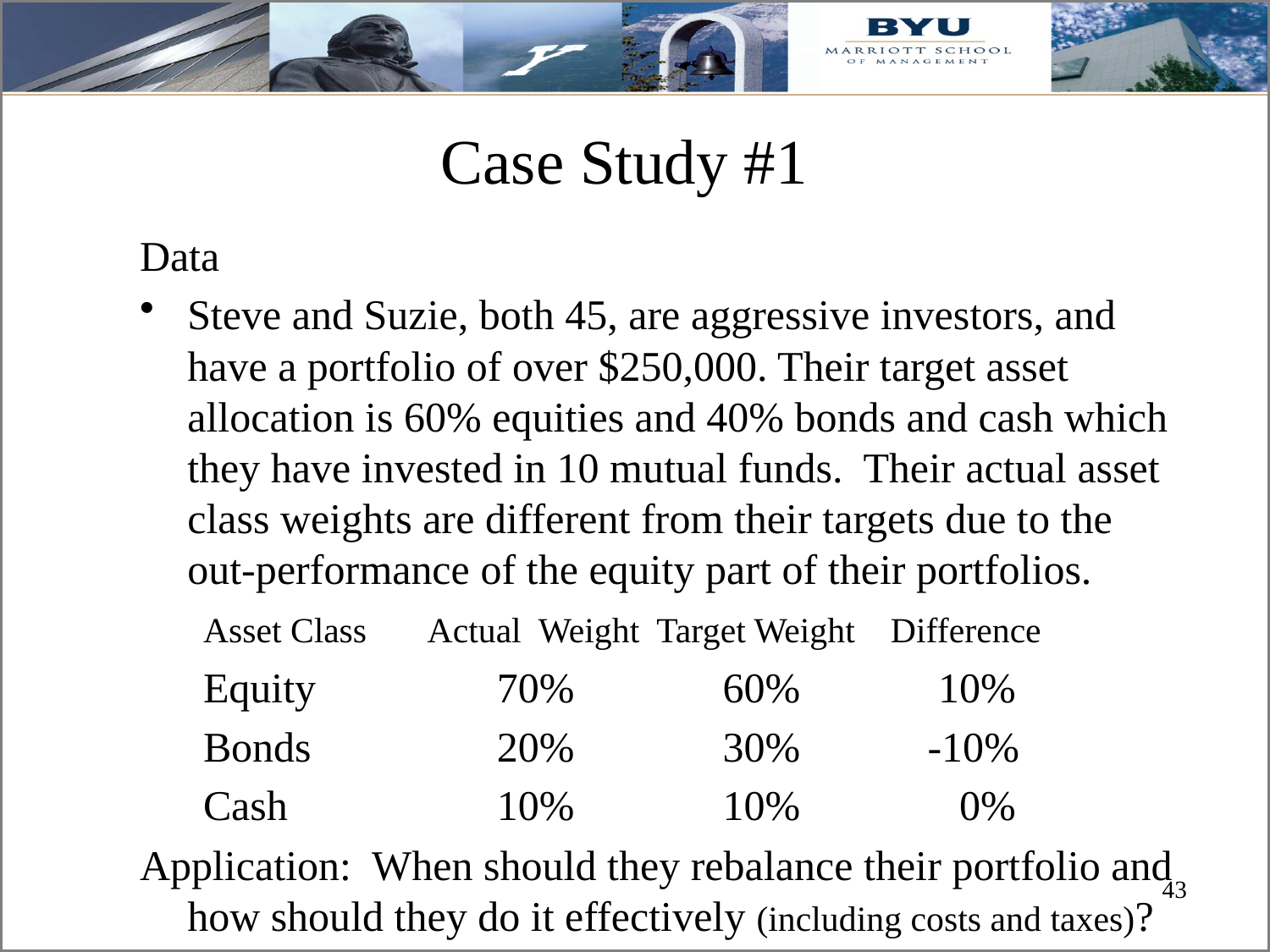

# Case Study #1
Data
Steve and Suzie, both 45, are aggressive investors, and have a portfolio of over $250,000. Their target asset allocation is 60% equities and 40% bonds and cash which they have invested in 10 mutual funds.  Their actual asset class weights are different from their targets due to the out-performance of the equity part of their portfolios.
Asset Class       Actual  Weight  Target Weight    Difference
Equity           	70%              60%             10%
Bonds            	20%              30%            -10%
Cash              	10%              10%               0%
Application:  When should they rebalance their portfolio and how should they do it effectively (including costs and taxes)?